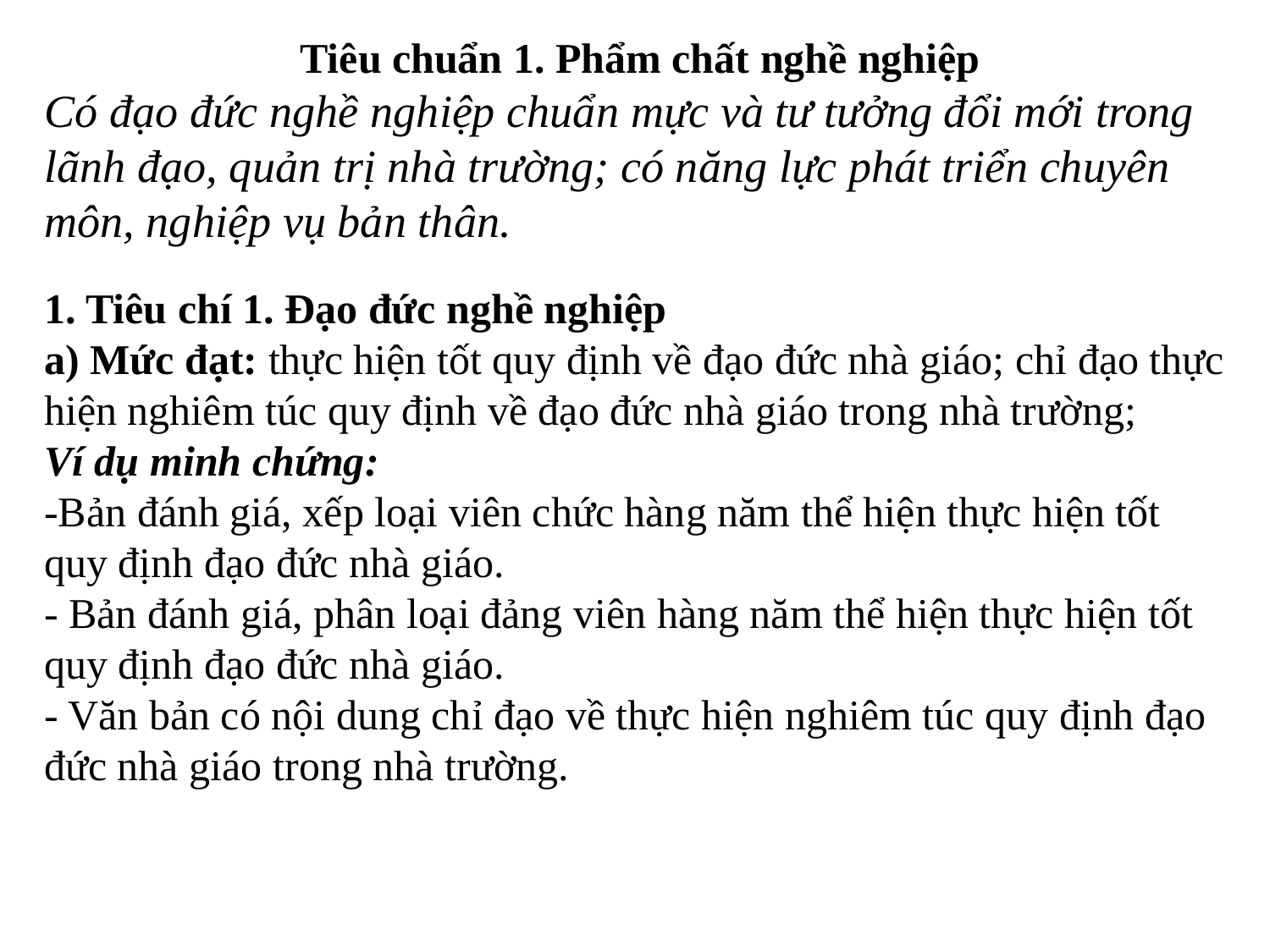

Tiêu chuẩn 1. Phẩm chất nghề nghiệp
Có đạo đức nghề nghiệp chuẩn mực và tư tưởng đổi mới trong lãnh đạo, quản trị nhà trường; có năng lực phát triển chuyên môn, nghiệp vụ bản thân.

1. Tiêu chí 1. Đạo đức nghề nghiệp
a) Mức đạt: thực hiện tốt quy định về đạo đức nhà giáo; chỉ đạo thực hiện nghiêm túc quy định về đạo đức nhà giáo trong nhà trường;
Ví dụ minh chứng:
-Bản đánh giá, xếp loại viên chức hàng năm thể hiện thực hiện tốt quy định đạo đức nhà giáo.
- Bản đánh giá, phân loại đảng viên hàng năm thể hiện thực hiện tốt quy định đạo đức nhà giáo.
- Văn bản có nội dung chỉ đạo về thực hiện nghiêm túc quy định đạo đức nhà giáo trong nhà trường.